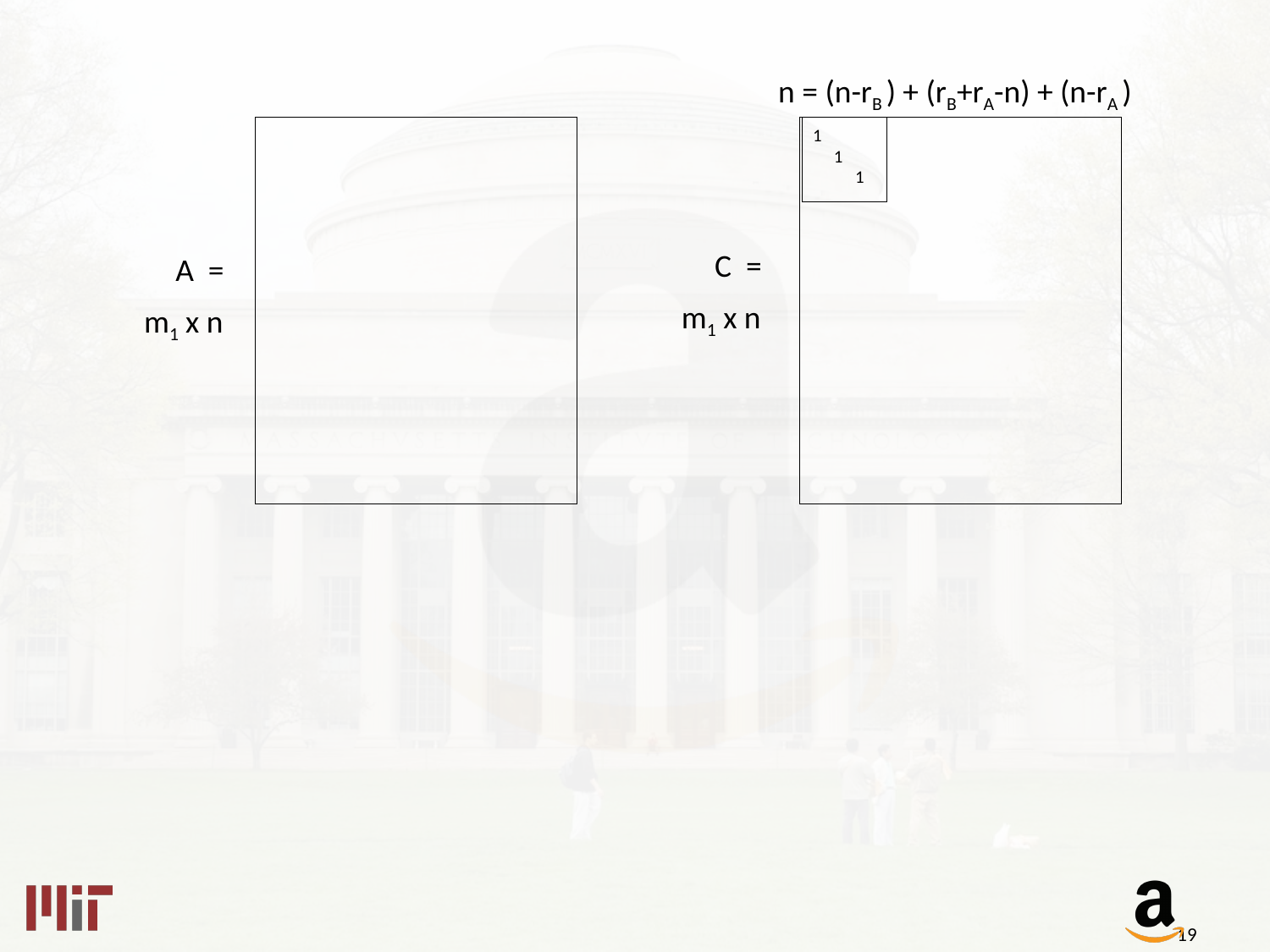

n = (n-rB ) + (rB+rA-n) + (n-rA )

1
1
1
C  =
A  =
m1 x n
m1 x n